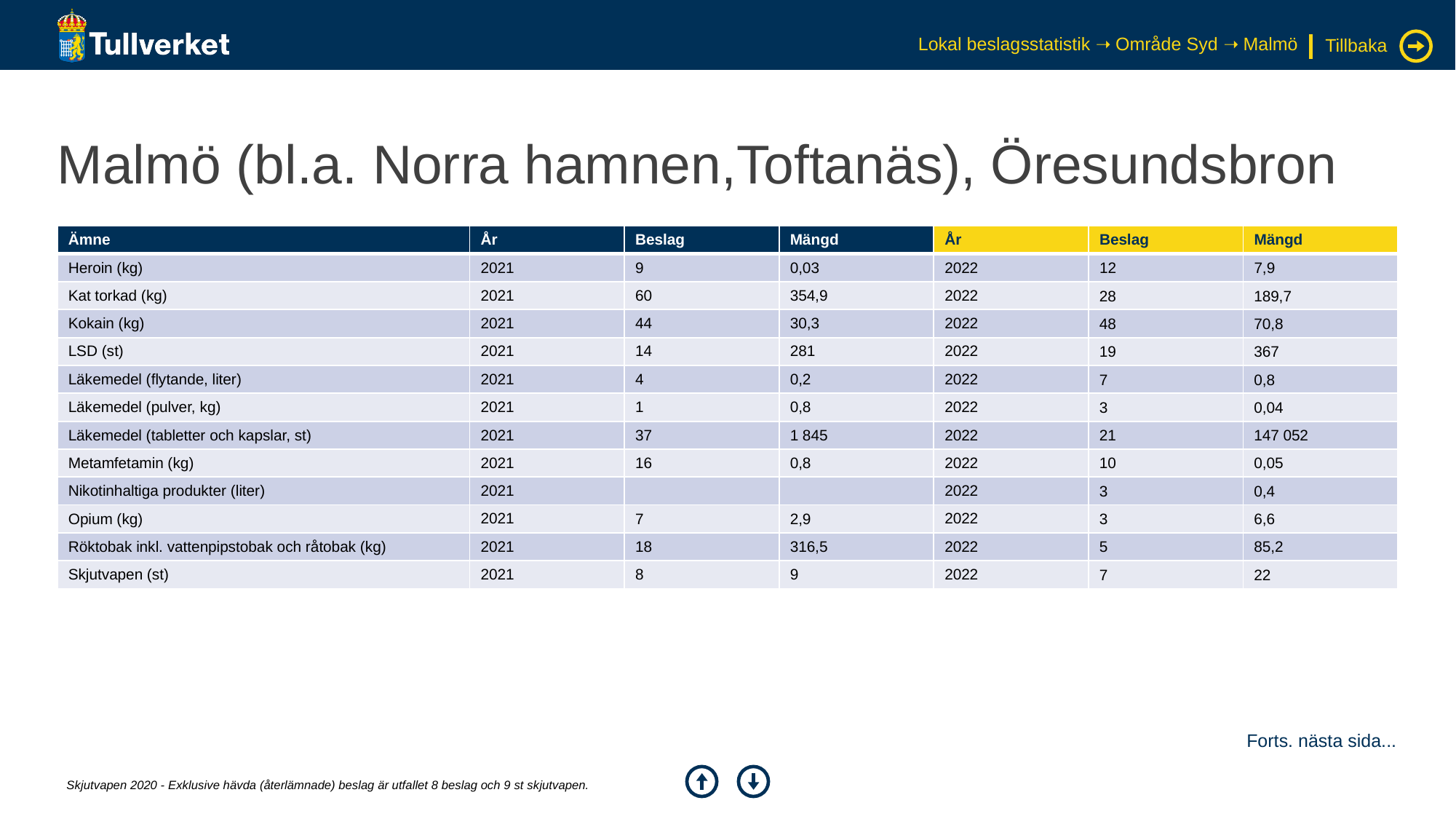

Lokal beslagsstatistik ➝ Område Syd ➝ Malmö
Tillbaka
# Malmö (bl.a. Norra hamnen,Toftanäs), Öresundsbron
| Ämne | År | Beslag | Mängd | År | Beslag | Mängd |
| --- | --- | --- | --- | --- | --- | --- |
| Heroin (kg) | 2021 | 9 | 0,03 | 2022 | 12 | 7,9 |
| Kat torkad (kg) | 2021 | 60 | 354,9 | 2022 | 28 | 189,7 |
| Kokain (kg) | 2021 | 44 | 30,3 | 2022 | 48 | 70,8 |
| LSD (st) | 2021 | 14 | 281 | 2022 | 19 | 367 |
| Läkemedel (flytande, liter) | 2021 | 4 | 0,2 | 2022 | 7 | 0,8 |
| Läkemedel (pulver, kg) | 2021 | 1 | 0,8 | 2022 | 3 | 0,04 |
| Läkemedel (tabletter och kapslar, st) | 2021 | 37 | 1 845 | 2022 | 21 | 147 052 |
| Metamfetamin (kg) | 2021 | 16 | 0,8 | 2022 | 10 | 0,05 |
| Nikotinhaltiga produkter (liter) | 2021 |  |  | 2022 | 3 | 0,4 |
| Opium (kg) | 2021 | 7 | 2,9 | 2022 | 3 | 6,6 |
| Röktobak inkl. vattenpipstobak och råtobak (kg) | 2021 | 18 | 316,5 | 2022 | 5 | 85,2 |
| Skjutvapen (st) | 2021 | 8 | 9 | 2022 | 7 | 22 |
Forts. nästa sida...

Skjutvapen 2020 - Exklusive hävda (återlämnade) beslag är utfallet 8 beslag och 9 st skjutvapen.